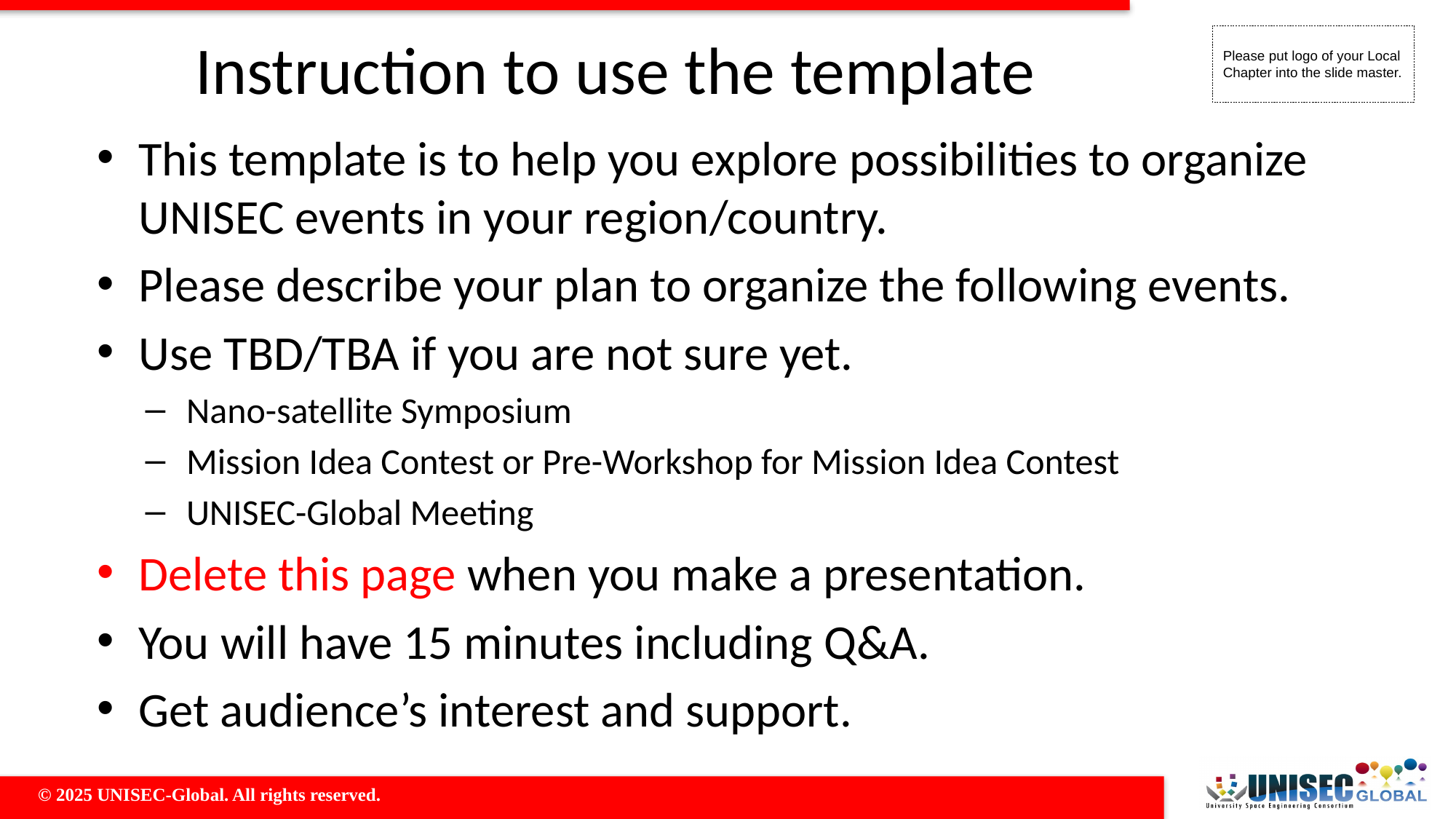

# Instruction to use the template
This template is to help you explore possibilities to organize UNISEC events in your region/country.
Please describe your plan to organize the following events.
Use TBD/TBA if you are not sure yet.
Nano-satellite Symposium
Mission Idea Contest or Pre-Workshop for Mission Idea Contest
UNISEC-Global Meeting
Delete this page when you make a presentation.
You will have 15 minutes including Q&A.
Get audience’s interest and support.